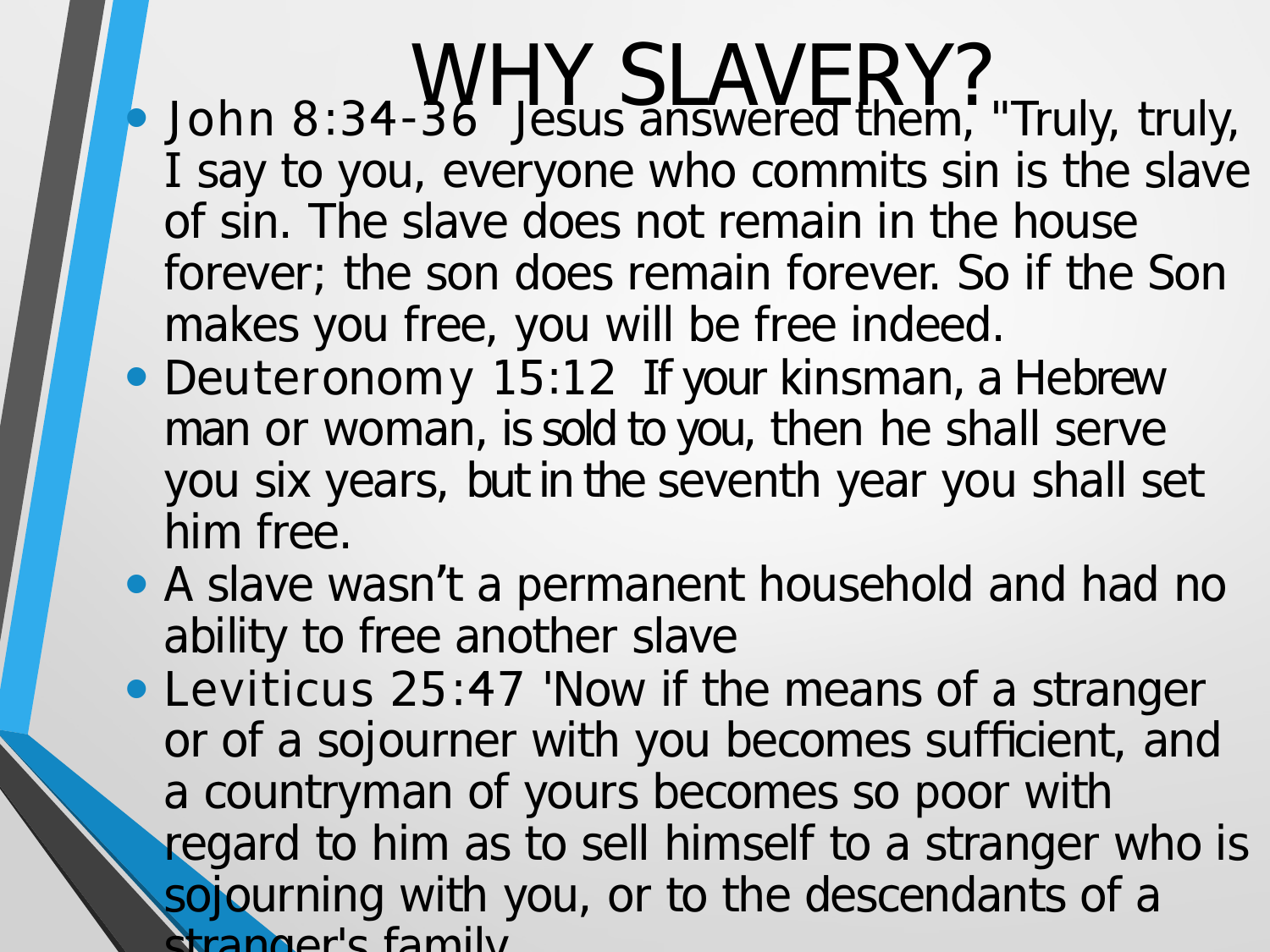

# WHY SLAVERY?
John 8:34-36  Jesus answered them, "Truly, truly, I say to you, everyone who commits sin is the slave of sin. The slave does not remain in the house forever; the son does remain forever. So if the Son makes you free, you will be free indeed.
Deuteronomy 15:12  If your kinsman, a Hebrew man or woman, is sold to you, then he shall serve you six years, but in the seventh year you shall set him free.
A slave wasn’t a permanent household and had no ability to free another slave
Leviticus 25:47 'Now if the means of a stranger or of a sojourner with you becomes sufficient, and a countryman of yours becomes so poor with regard to him as to sell himself to a stranger who is sojourning with you, or to the descendants of a stranger's family,